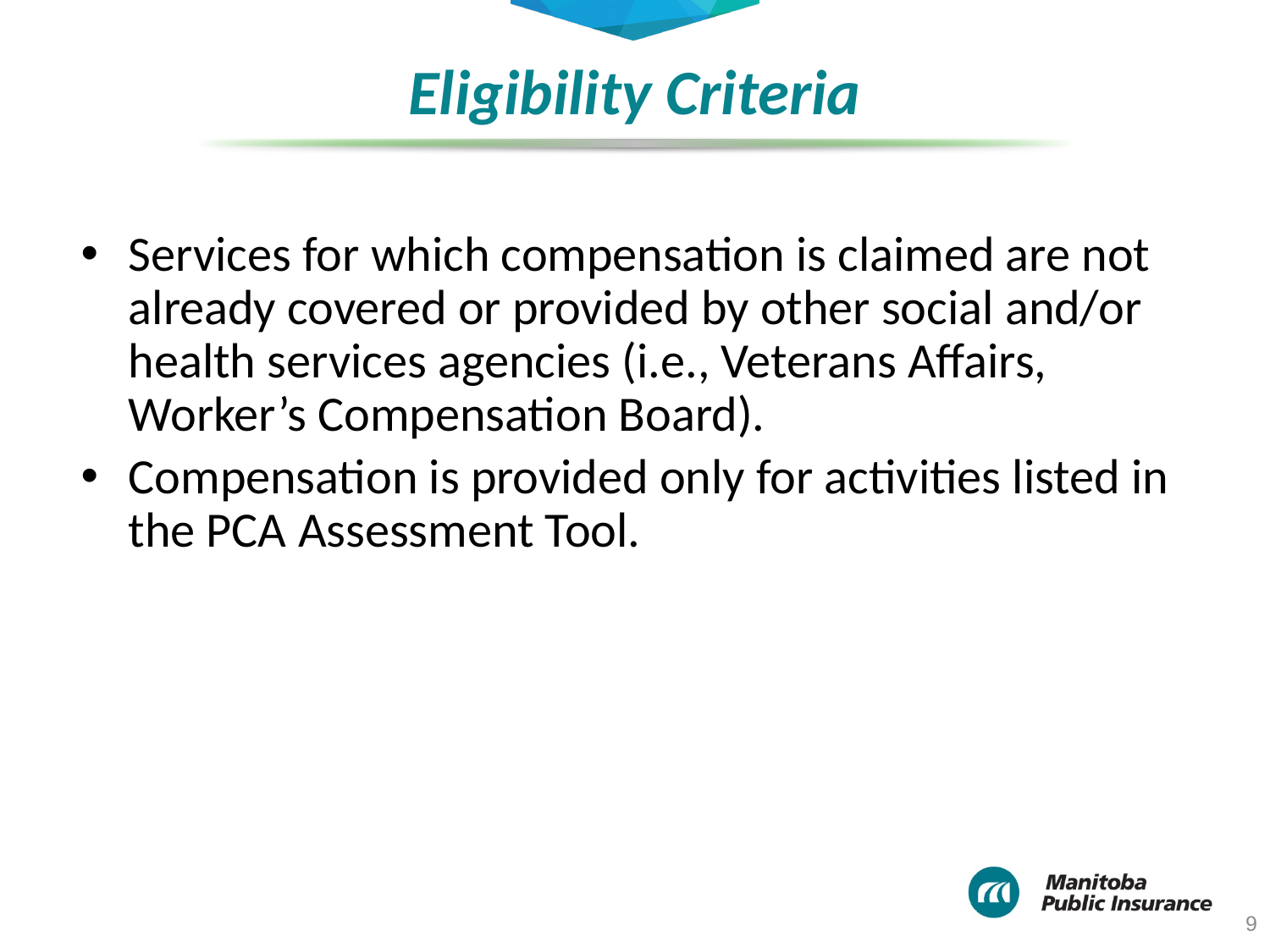

# Eligibility Criteria
Services for which compensation is claimed are not already covered or provided by other social and/or health services agencies (i.e., Veterans Affairs, Worker’s Compensation Board).
Compensation is provided only for activities listed in the PCA Assessment Tool.

9